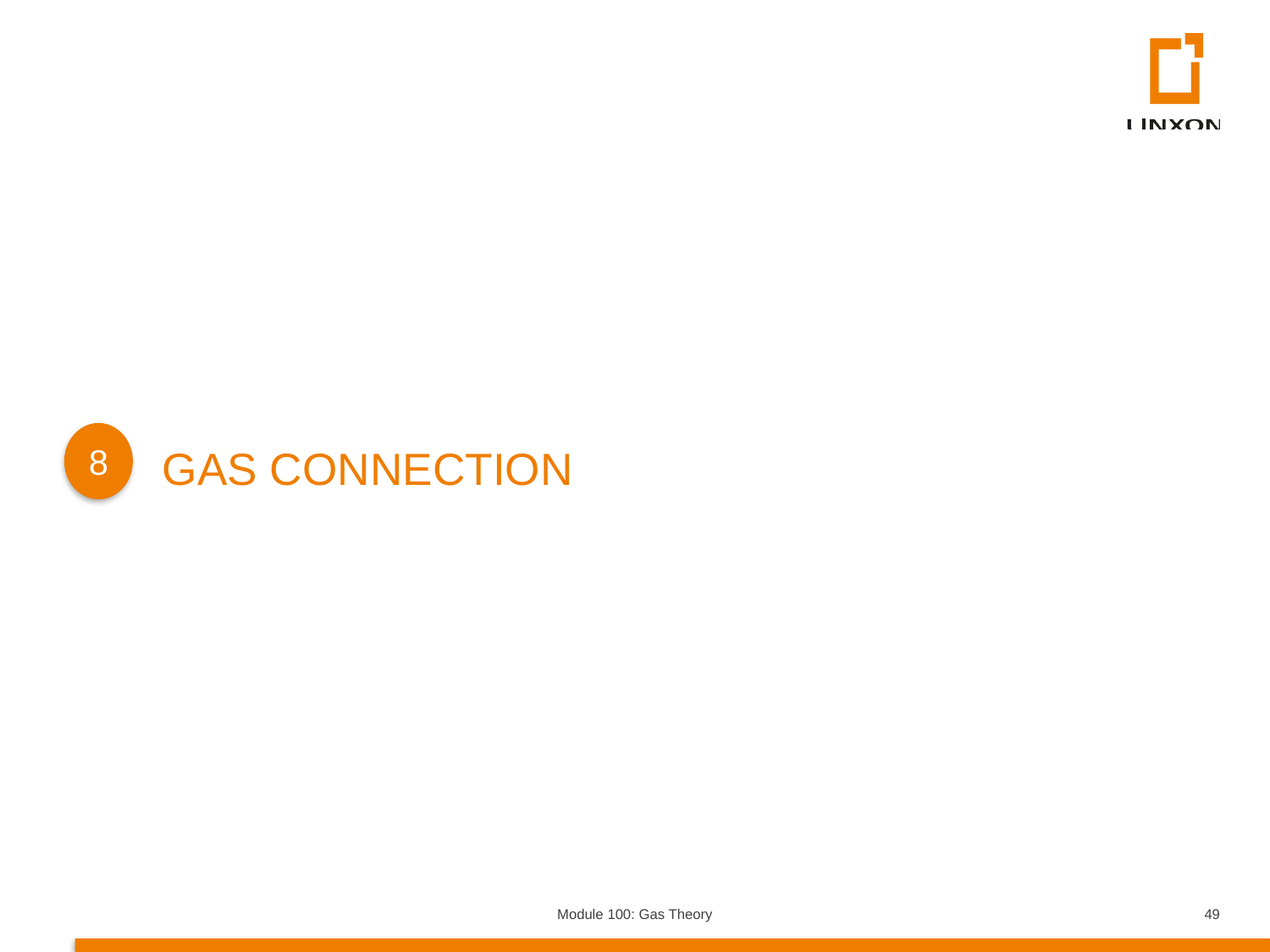

8
GAS CONNECTION
Module 100: Gas Theory
49